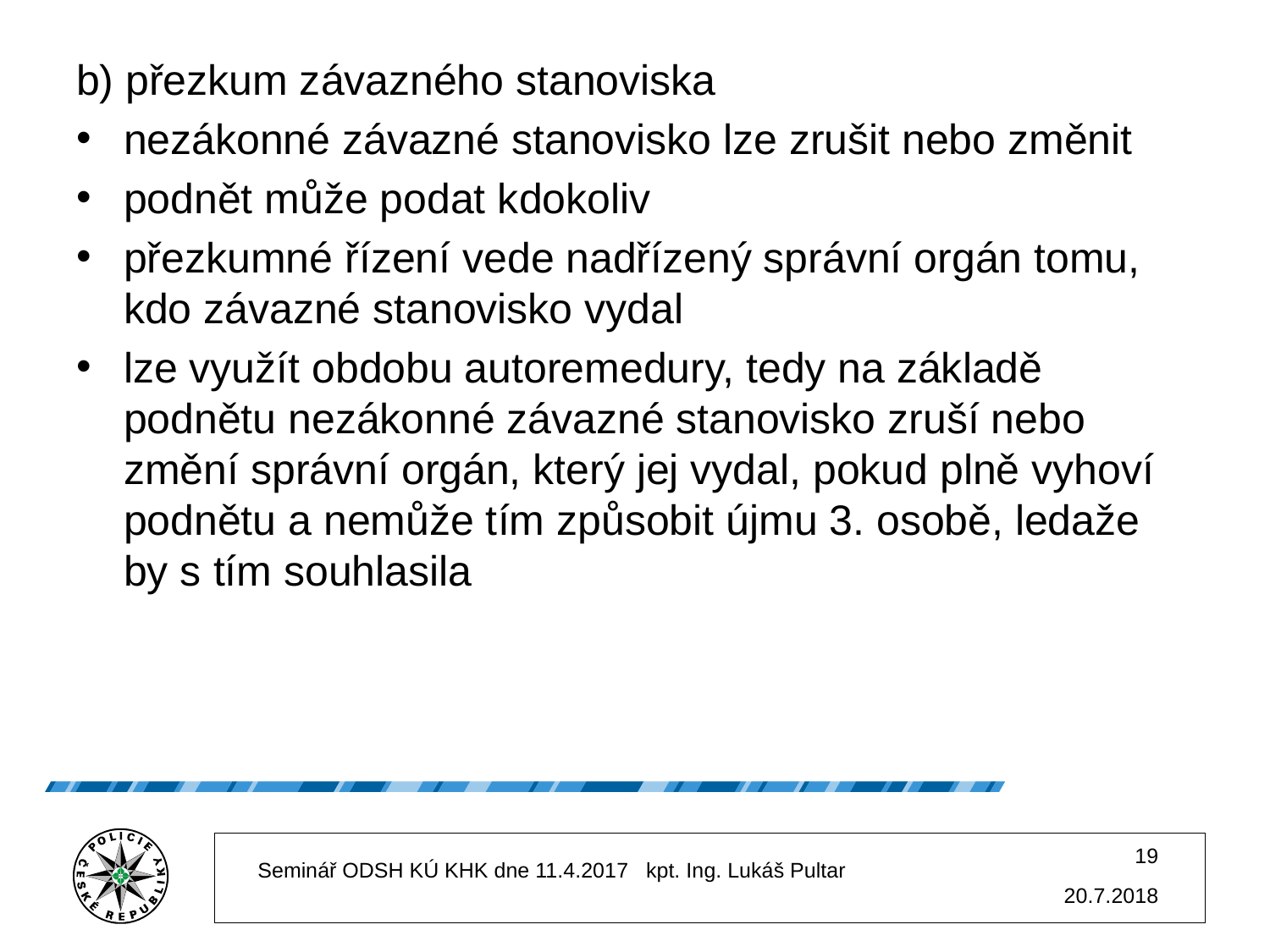

b) přezkum závazného stanoviska
nezákonné závazné stanovisko lze zrušit nebo změnit
podnět může podat kdokoliv
přezkumné řízení vede nadřízený správní orgán tomu, kdo závazné stanovisko vydal
lze využít obdobu autoremedury, tedy na základě podnětu nezákonné závazné stanovisko zruší nebo změní správní orgán, který jej vydal, pokud plně vyhoví podnětu a nemůže tím způsobit újmu 3. osobě, ledaže by s tím souhlasila
19
Seminář ODSH KÚ KHK dne 11.4.2017   kpt. Ing. Lukáš Pultar

20.7.2018